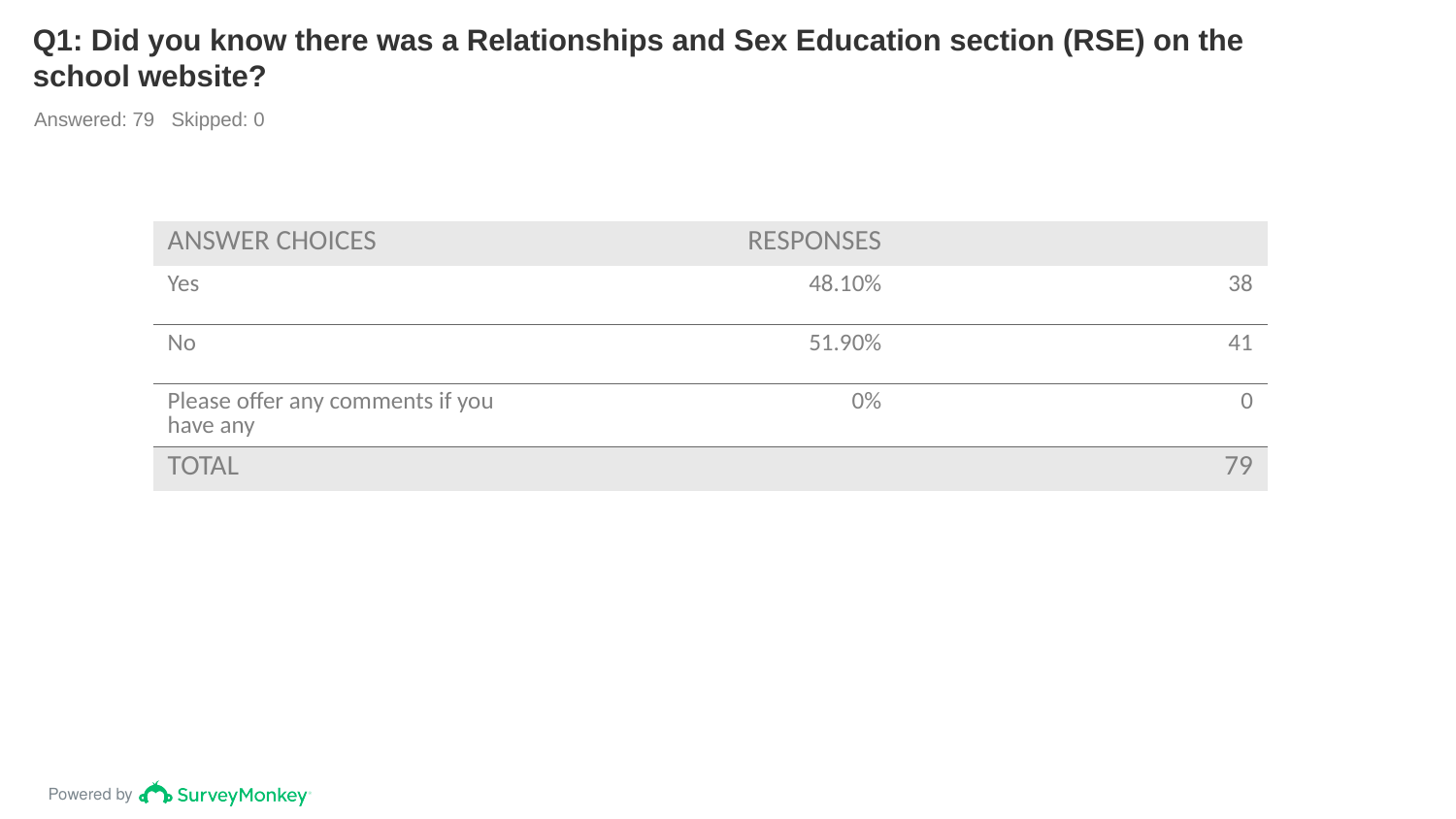

# Q1: Did you know there was a Relationships and Sex Education section (RSE) on the school website?
Answered: 79   Skipped: 0
| ANSWER CHOICES | RESPONSES |  |
| --- | --- | --- |
| Yes | 48.10% | 38 |
| No | 51.90% | 41 |
| Please offer any comments if you have any | 0% | 0 |
| TOTAL |  | 79 |